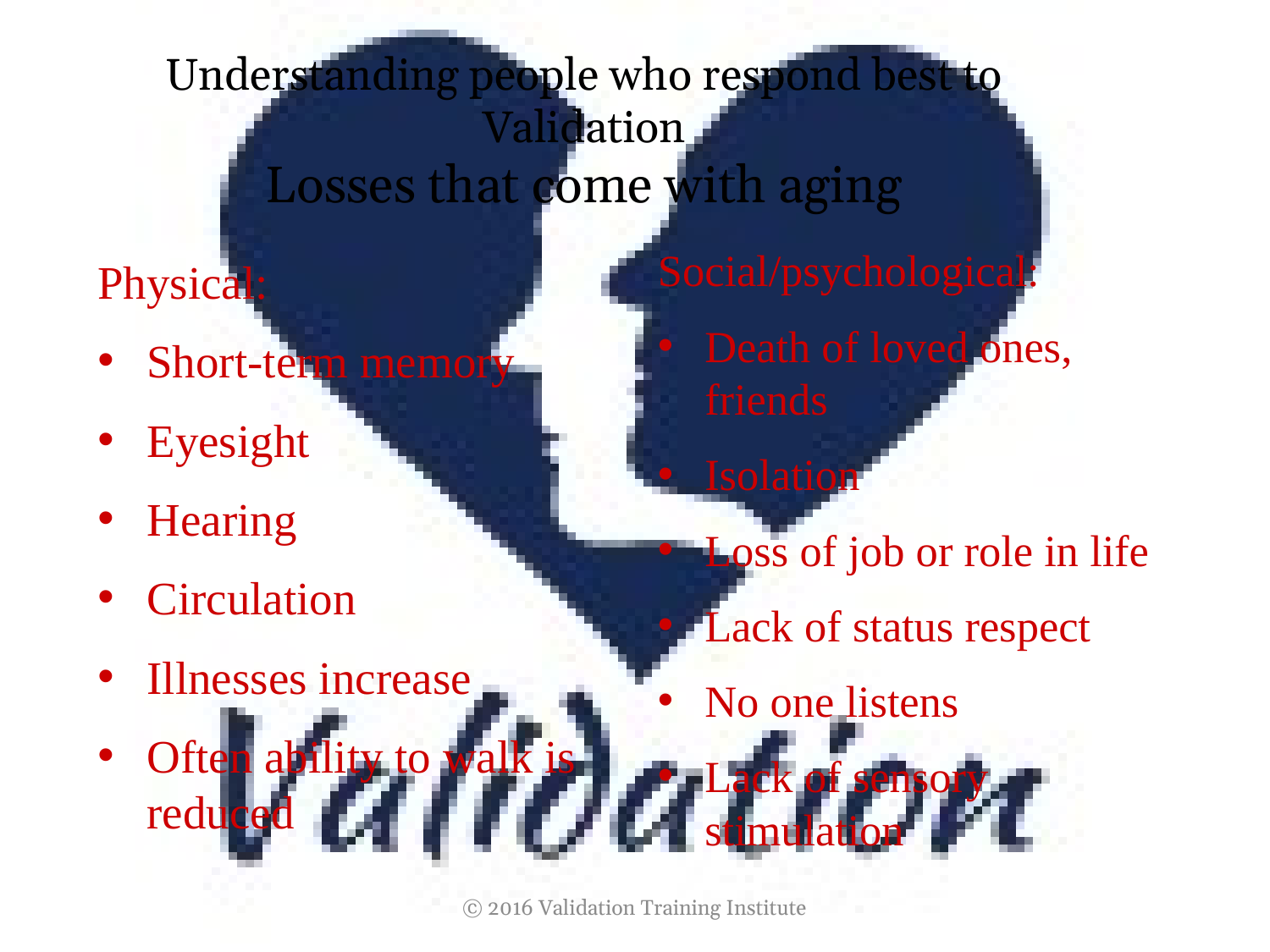

# Understanding people who respond best to Validation Losses that come with aging
Social/psychological:
Death of loved ones, friends
Isolation
Loss of job or role in life
Lack of status respect
No one listens
Lack of sensory stimulation

Physical:
Short-term memory
Eyesight
Hearing
Circulation
Illnesses increase
Often ability to walk is reduced

© 2016 Validation Training Institute